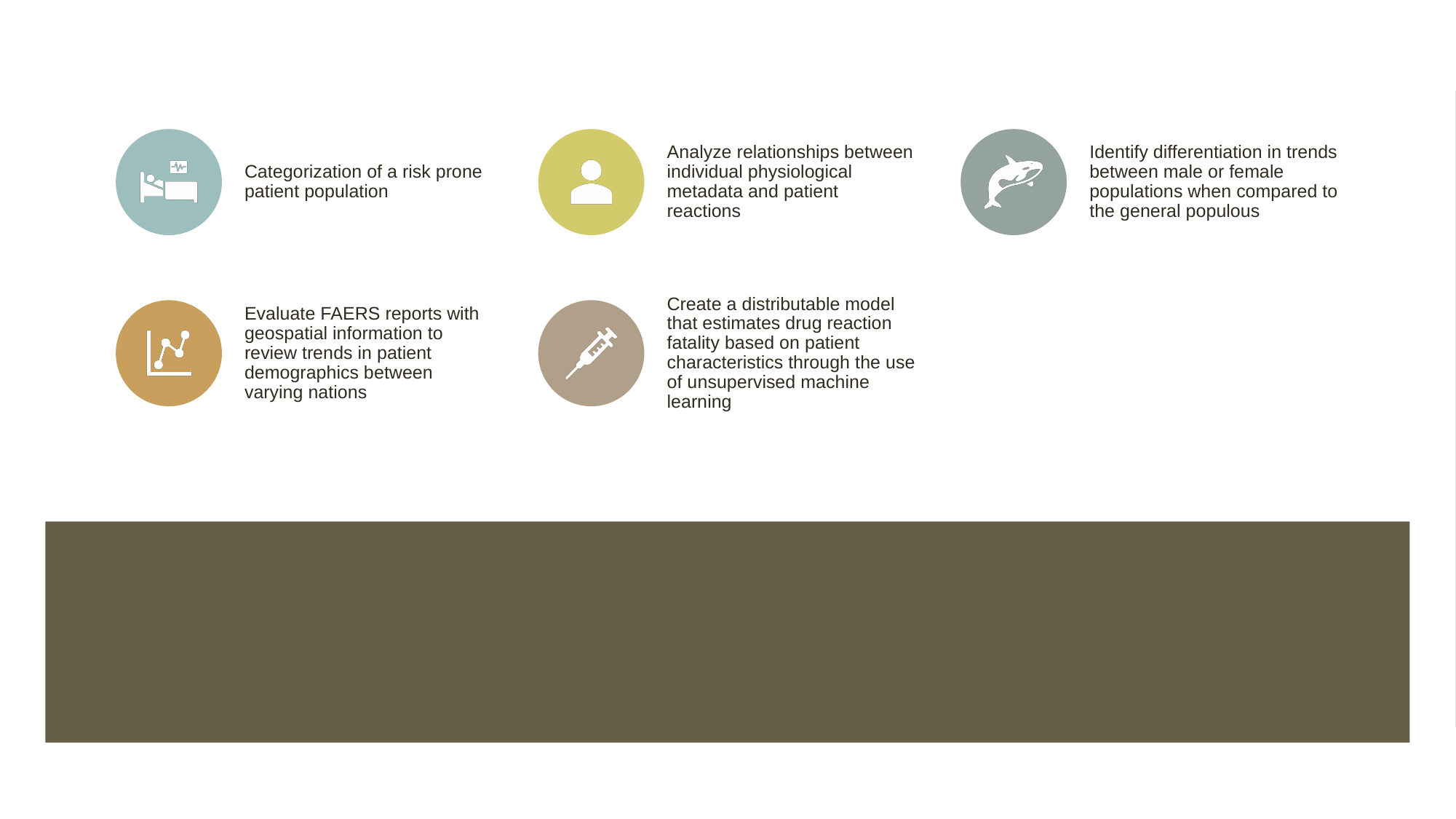

Categorization of a risk prone patient population
Analyze relationships between individual physiological metadata and patient reactions
Identify differentiation in trends between male or female populations when compared to the general populous
Evaluate FAERS reports with geospatial information to review trends in patient demographics between varying nations
Create a distributable model that estimates drug reaction fatality based on patient characteristics through the use of unsupervised machine learning

#